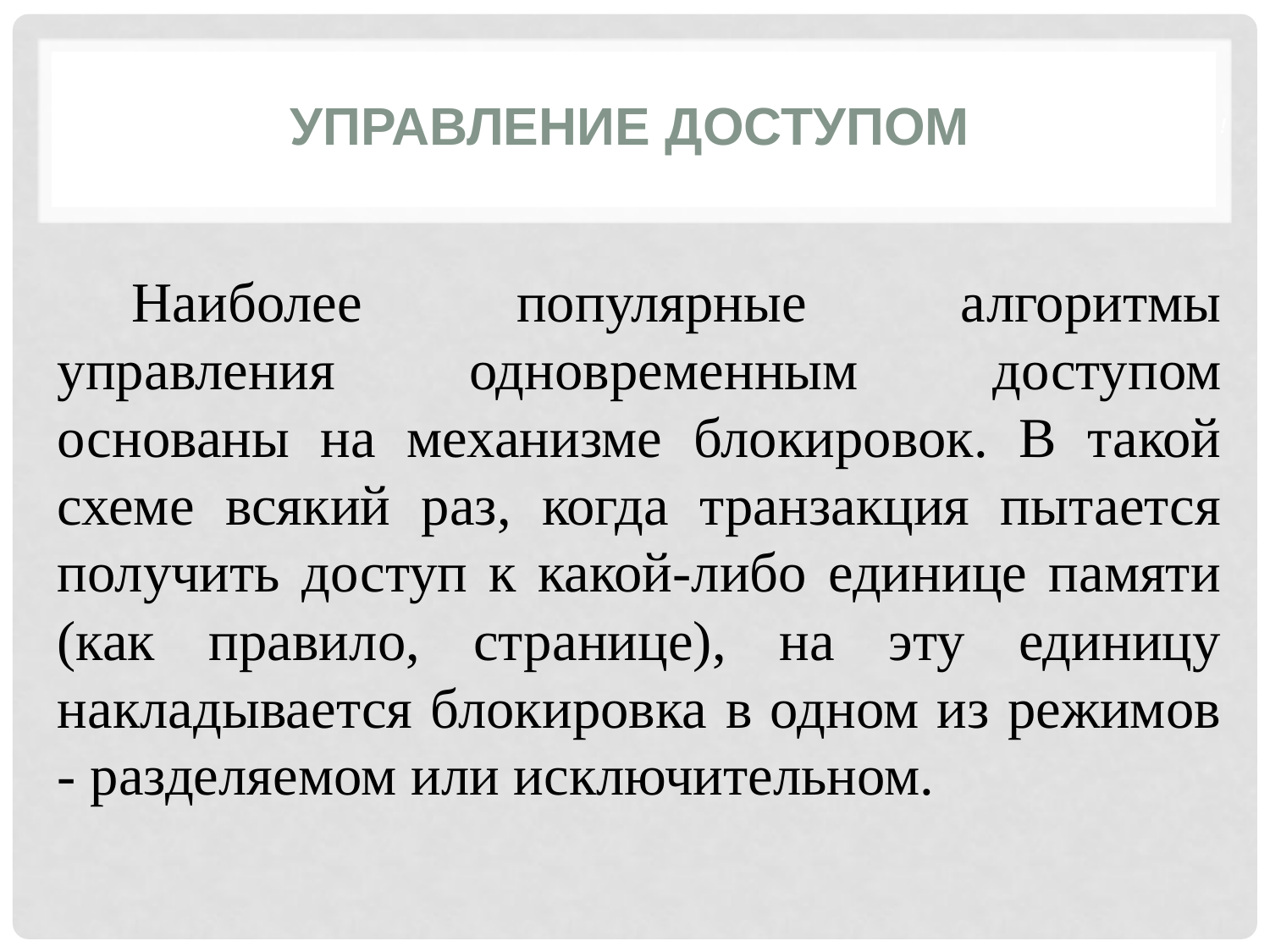

Управление доступом
Наиболее популярные алгоритмы управления одновременным доступом основаны на механизме блокировок. В такой схеме всякий раз, когда транзакция пытается получить доступ к какой-либо единице памяти (как правило, странице), на эту единицу накладывается блокировка в одном из режимов - разделяемом или исключительном.